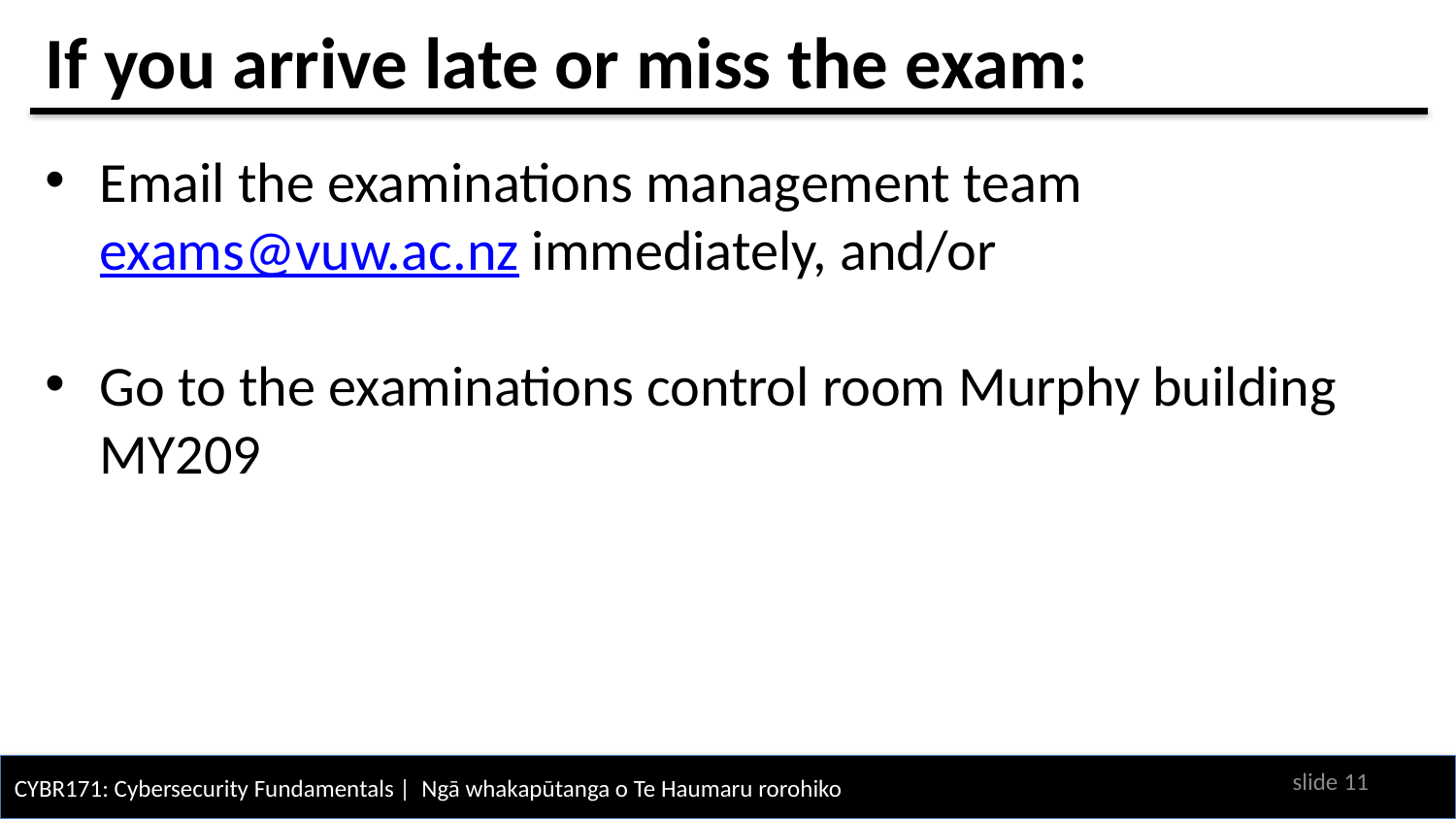

# If you arrive late or miss the exam:
Email the examinations management team exams@vuw.ac.nz immediately, and/or

Go to the examinations control room Murphy building MY209

slide 11